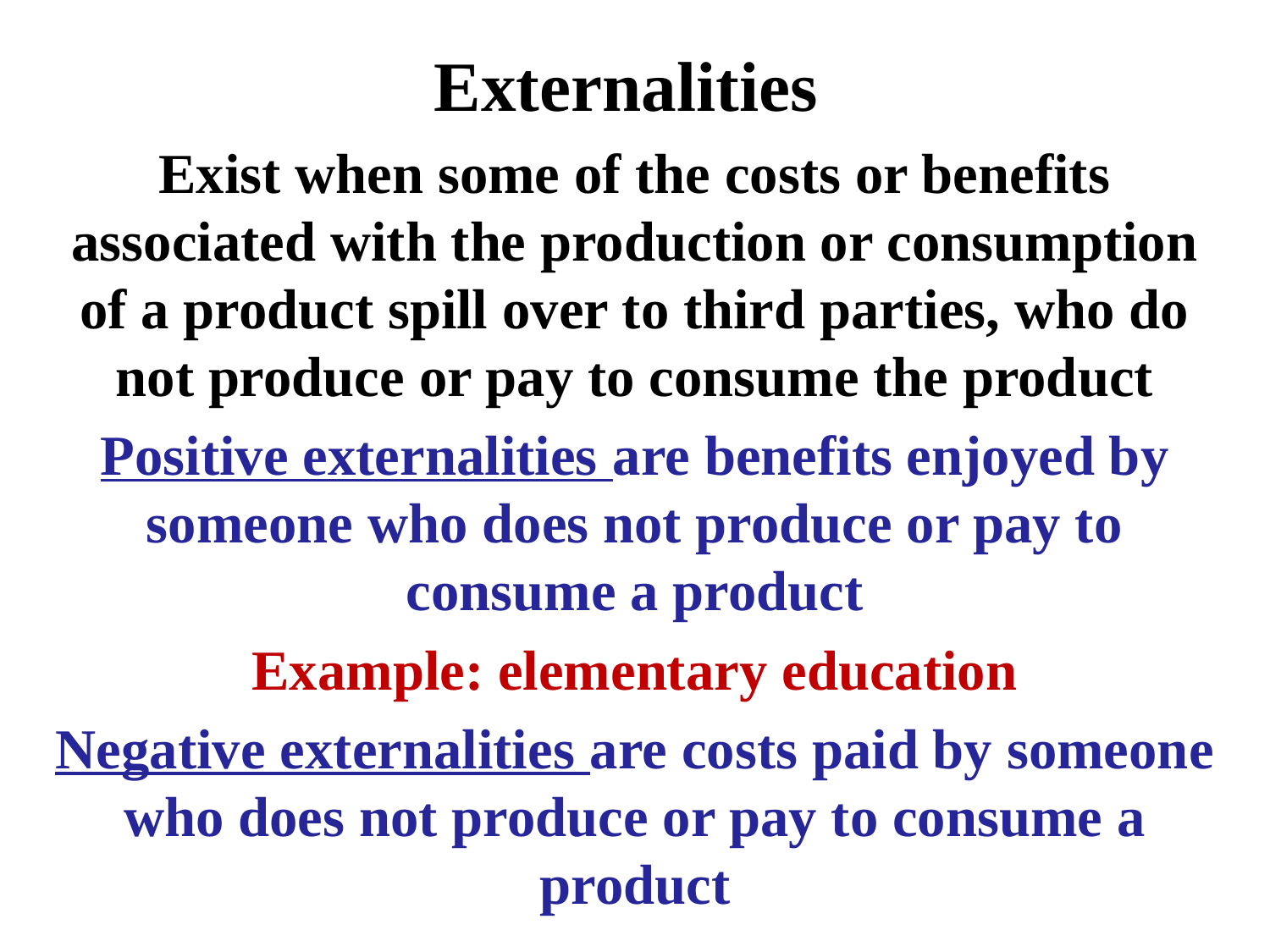

Externalities
Exist when some of the costs or benefits associated with the production or consumption of a product spill over to third parties, who do not produce or pay to consume the product
Positive externalities are benefits enjoyed by someone who does not produce or pay to consume a product
Example: elementary education
Negative externalities are costs paid by someone who does not produce or pay to consume a product